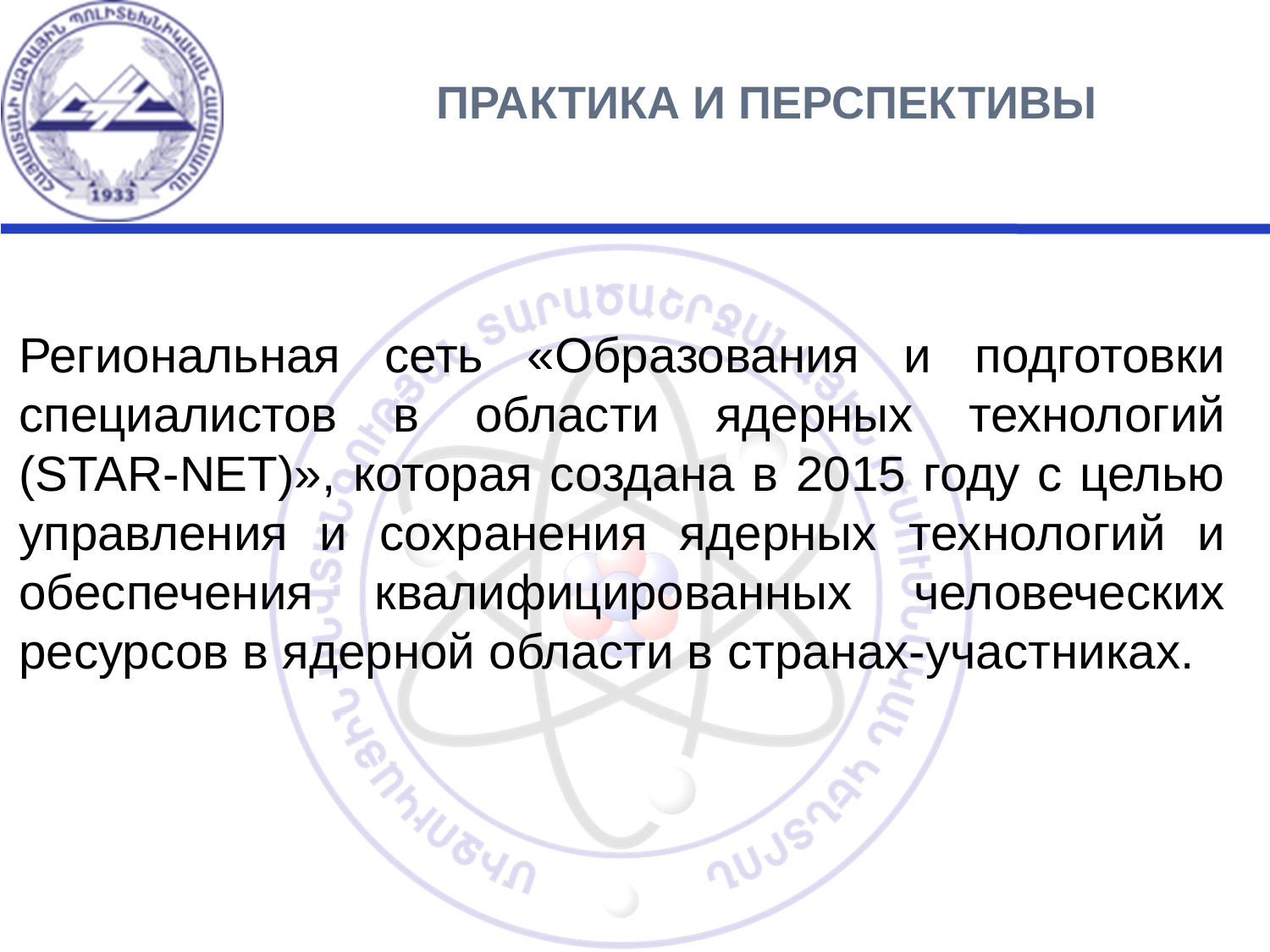

ПРАКТИКА И ПЕРСПЕКТИВЫ

Региональная сеть «Образования и подготовки специалистов в области ядерных технологий (STAR-NET)», которая создана в 2015 году с целью управления и сохранения ядерных технологий и обеспечения квалифицированных человеческих ресурсов в ядерной области в странах-участниках.